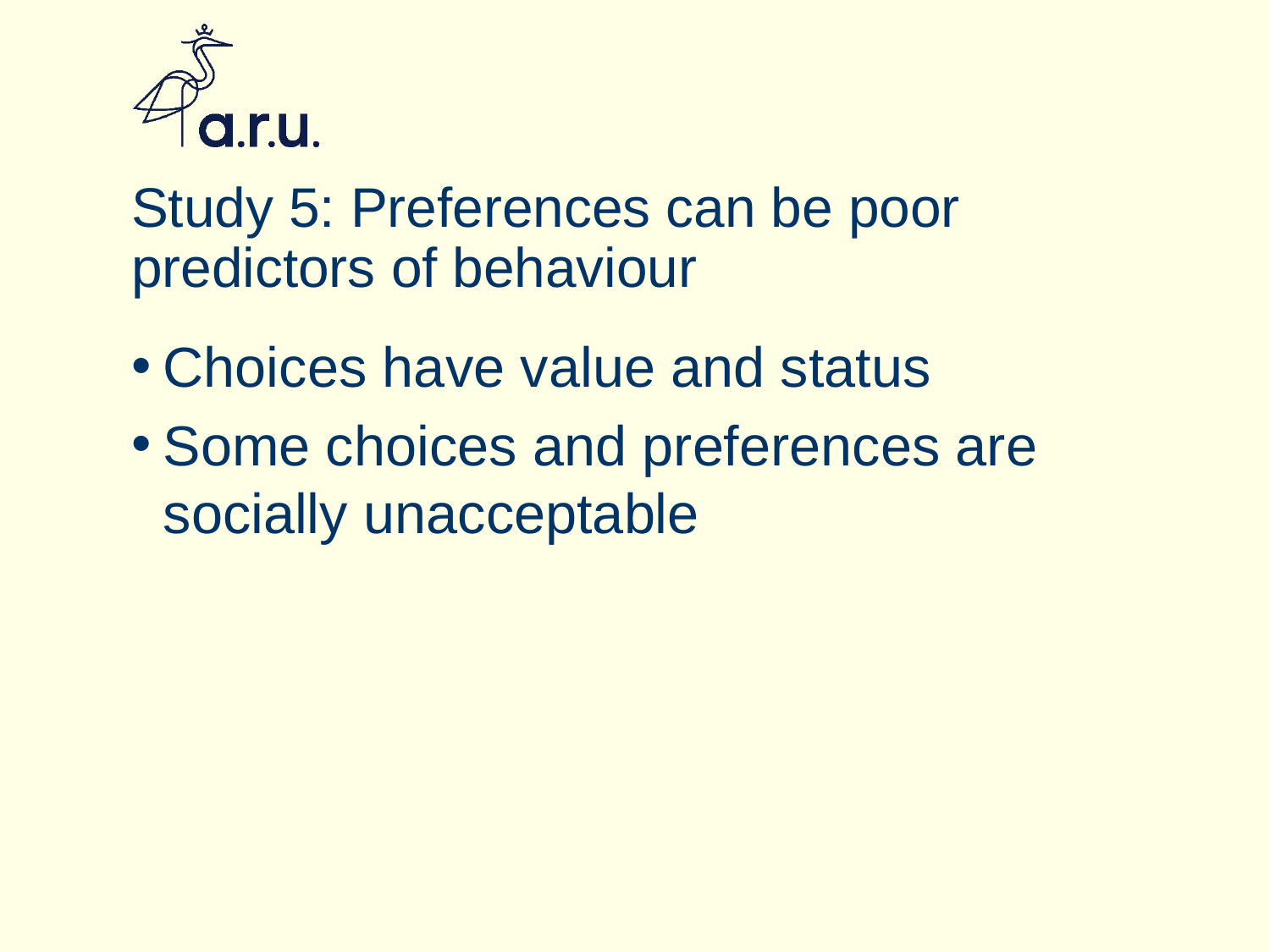

# Study 5: Preferences can be poor predictors of behaviour
Choices have value and status
Some choices and preferences are socially unacceptable